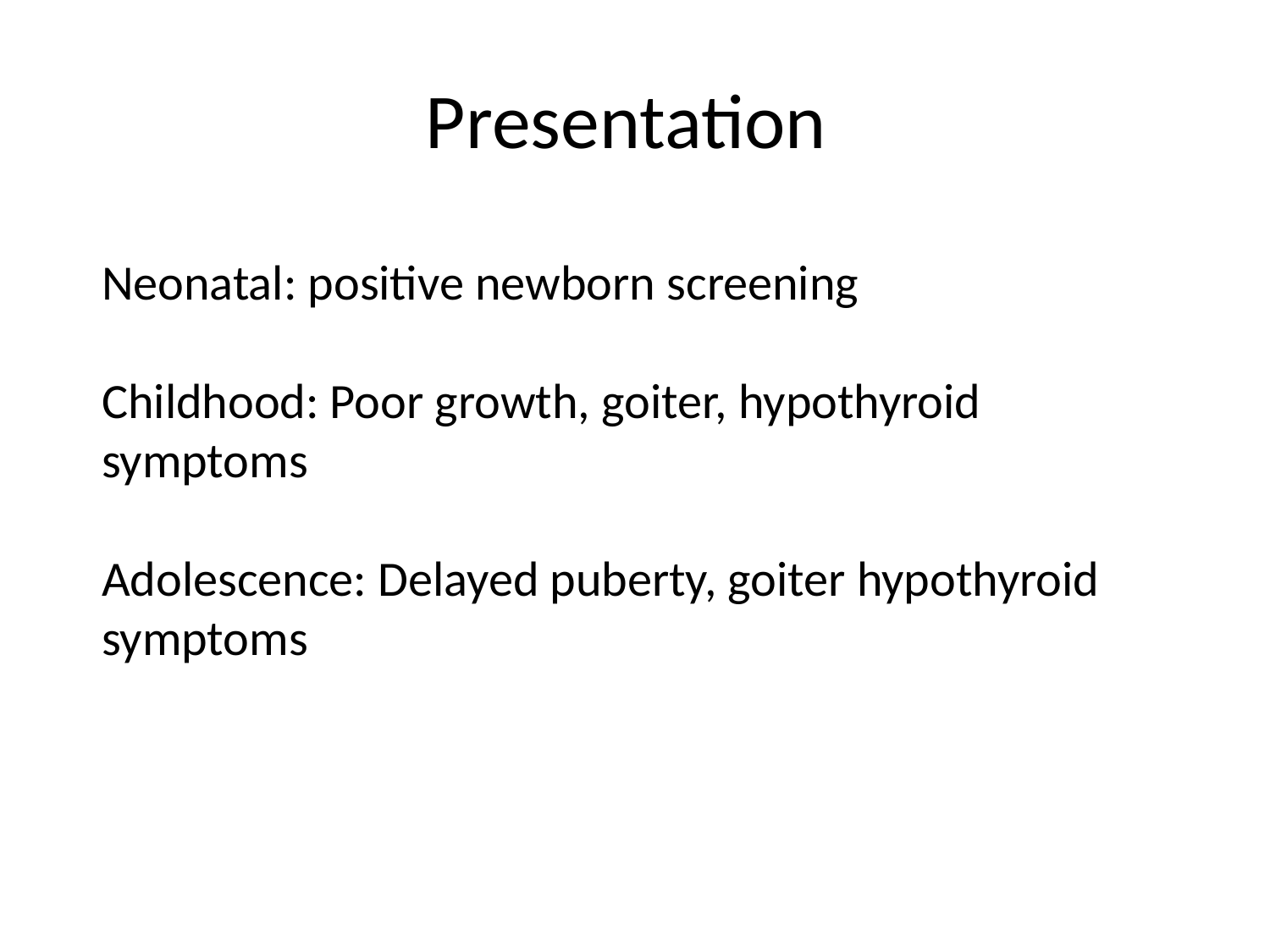

# Presentation
Neonatal: positive newborn screening

Childhood: Poor growth, goiter, hypothyroid symptoms

Adolescence: Delayed puberty, goiter hypothyroid symptoms